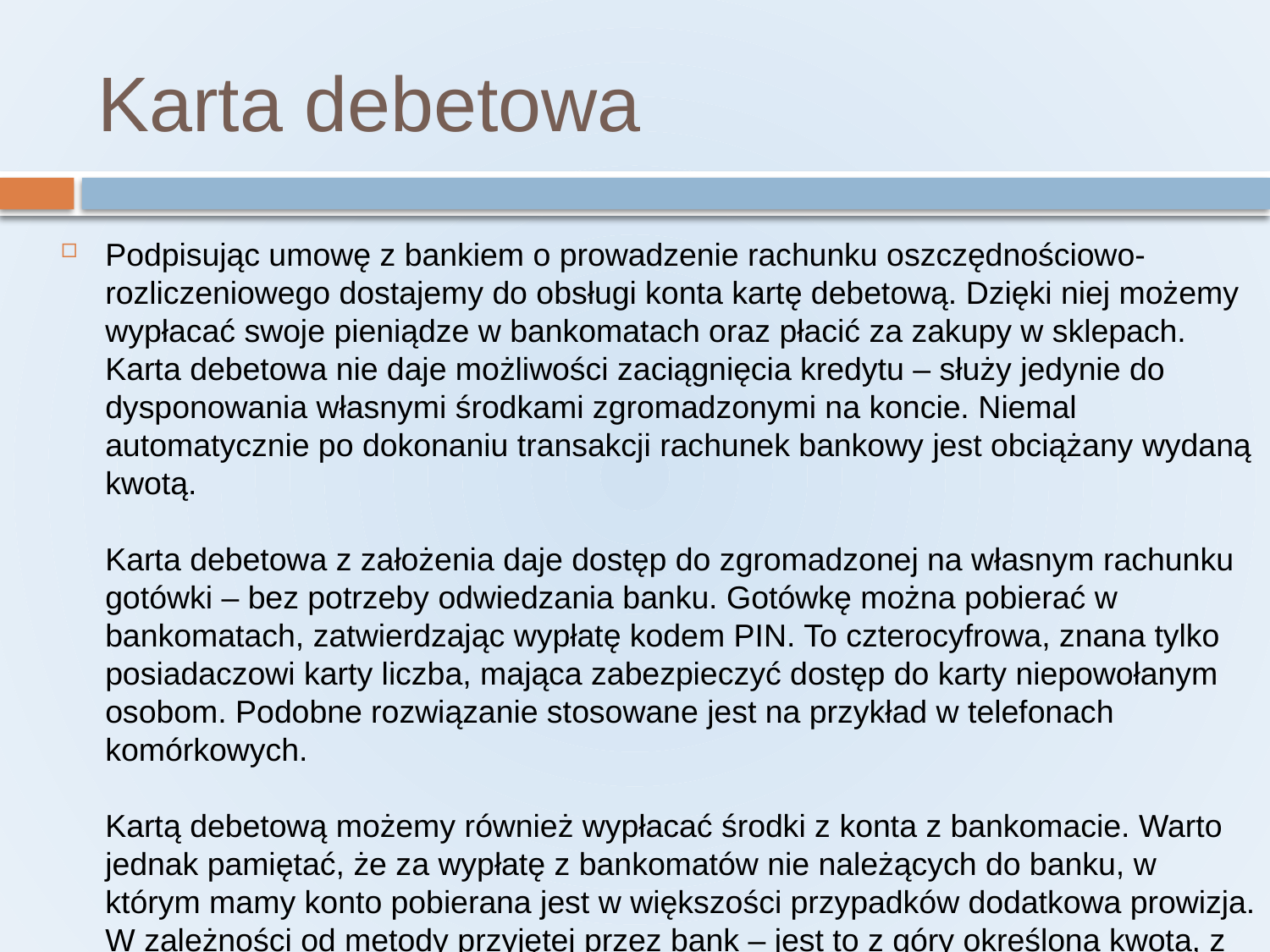

# Karta debetowa
Podpisując umowę z bankiem o prowadzenie rachunku oszczędnościowo-rozliczeniowego dostajemy do obsługi konta kartę debetową. Dzięki niej możemy wypłacać swoje pieniądze w bankomatach oraz płacić za zakupy w sklepach. Karta debetowa nie daje możliwości zaciągnięcia kredytu – służy jedynie do dysponowania własnymi środkami zgromadzonymi na koncie. Niemal automatycznie po dokonaniu transakcji rachunek bankowy jest obciążany wydaną kwotą.
Karta debetowa z założenia daje dostęp do zgromadzonej na własnym rachunku gotówki – bez potrzeby odwiedzania banku. Gotówkę można pobierać w bankomatach, zatwierdzając wypłatę kodem PIN. To czterocyfrowa, znana tylko posiadaczowi karty liczba, mająca zabezpieczyć dostęp do karty niepowołanym osobom. Podobne rozwiązanie stosowane jest na przykład w telefonach komórkowych.
Kartą debetową możemy również wypłacać środki z konta z bankomacie. Warto jednak pamiętać, że za wypłatę z bankomatów nie należących do banku, w którym mamy konto pobierana jest w większości przypadków dodatkowa prowizja. W zależności od metody przyjętej przez bank – jest to z góry określona kwota, z reguły ok. 5 zł, lub też prowizja określana procentowo, np. 3 proc. kwoty wypłaty, nie mniej jednak niż 5 zł. Za płatności bezgotówkowe (czyli wszystkie transakcje w sklepach) nie jest pobierana żadna prowizja.